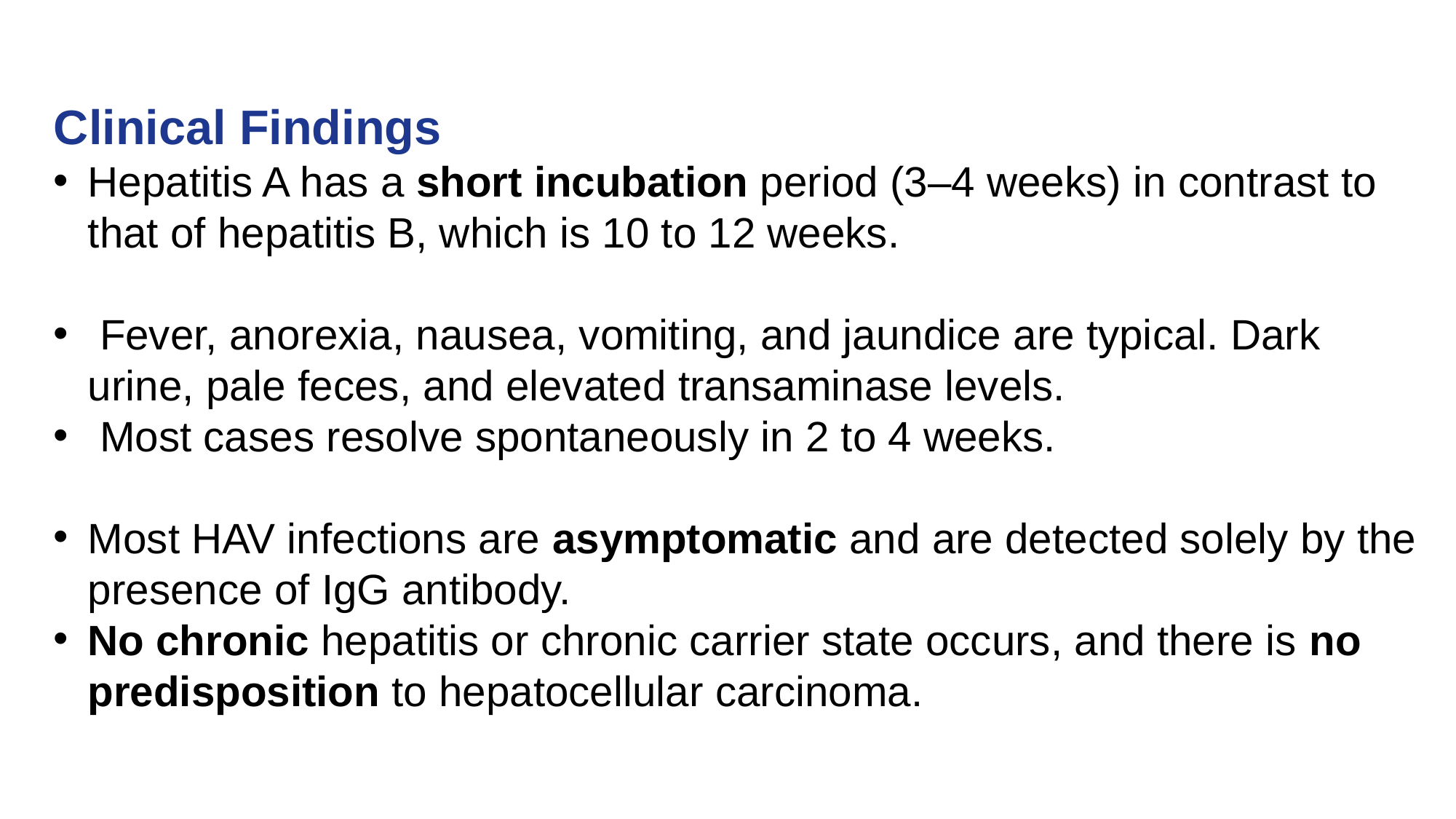

Clinical Findings
Hepatitis A has a short incubation period (3–4 weeks) in contrast to that of hepatitis B, which is 10 to 12 weeks.

 Fever, anorexia, nausea, vomiting, and jaundice are typical. Dark urine, pale feces, and elevated transaminase levels.
 Most cases resolve spontaneously in 2 to 4 weeks.

Most HAV infections are asymptomatic and are detected solely by the presence of IgG antibody.
No chronic hepatitis or chronic carrier state occurs, and there is no predisposition to hepatocellular carcinoma.